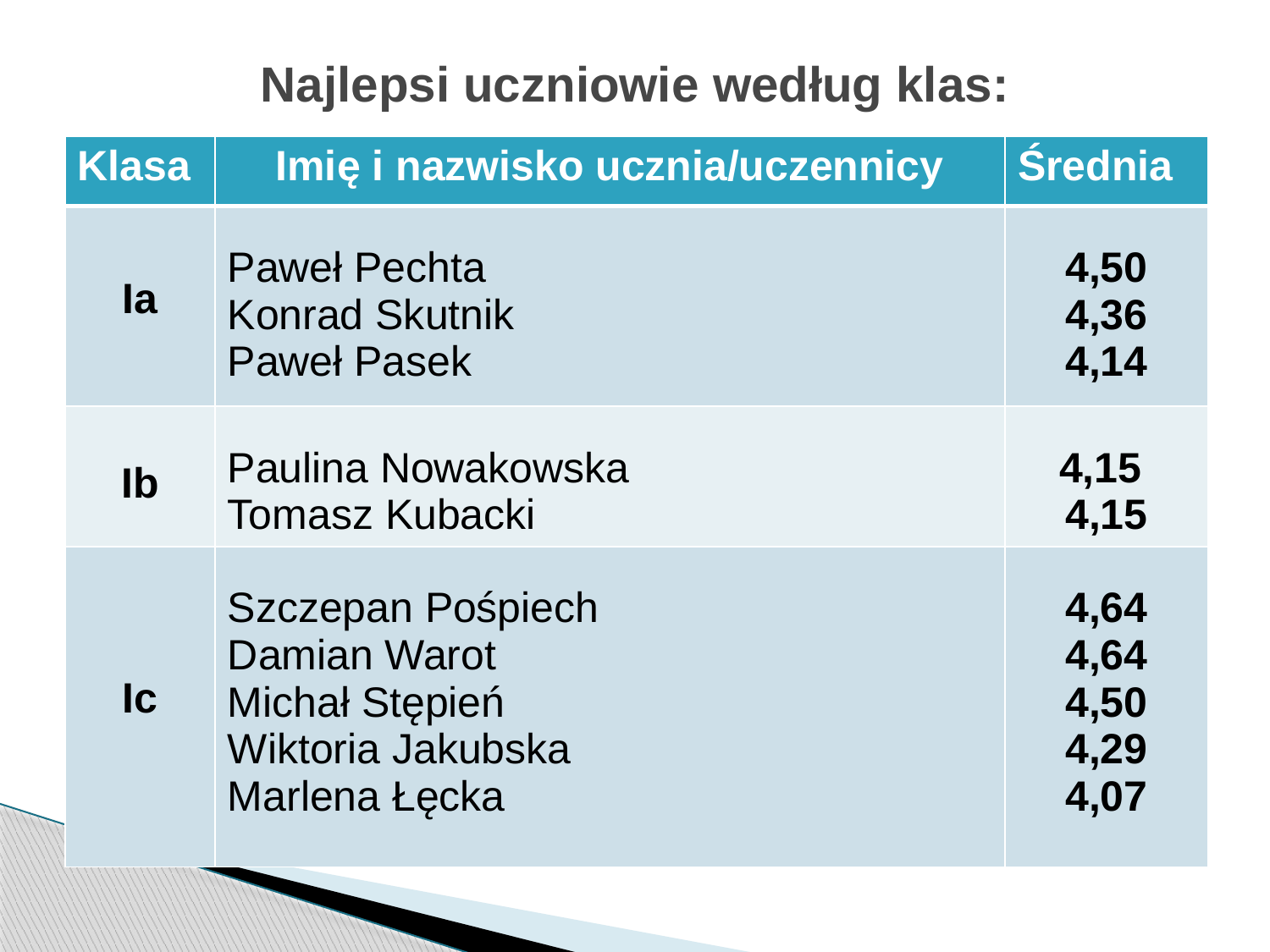

# Najlepsi uczniowie według klas:
| Klasa | Imię i nazwisko ucznia/uczennicy | Średnia |
| --- | --- | --- |
| Ia | Paweł Pechta Konrad Skutnik Paweł Pasek | 4,50 4,36 4,14 |
| Ib | Paulina Nowakowska Tomasz Kubacki | 4,15 4,15 |
| Ic | Szczepan Pośpiech Damian Warot Michał Stępień Wiktoria Jakubska Marlena Łęcka | 4,64 4,64 4,50 4,29 4,07 |